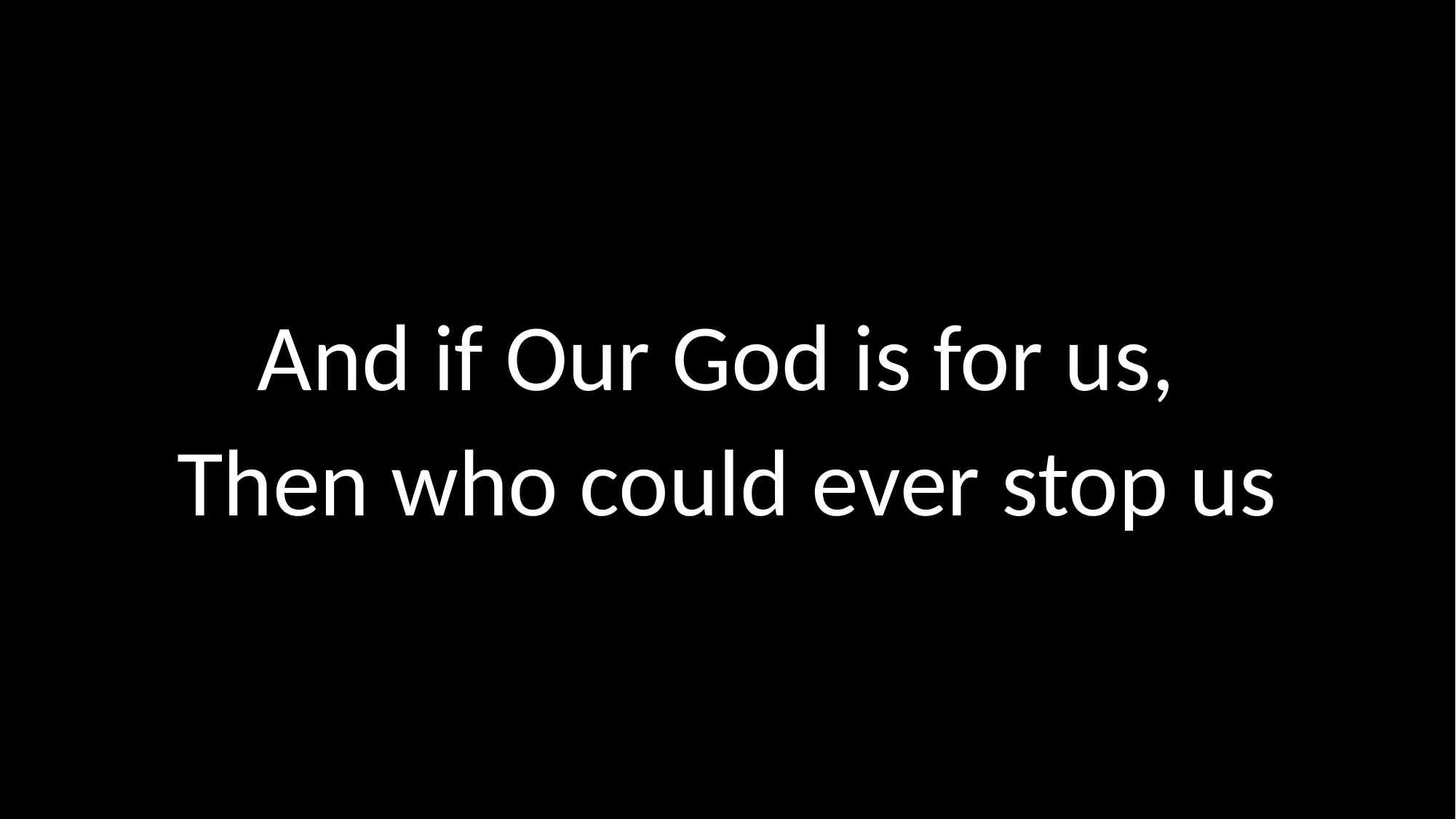

And if Our God is for us,
Then who could ever stop us